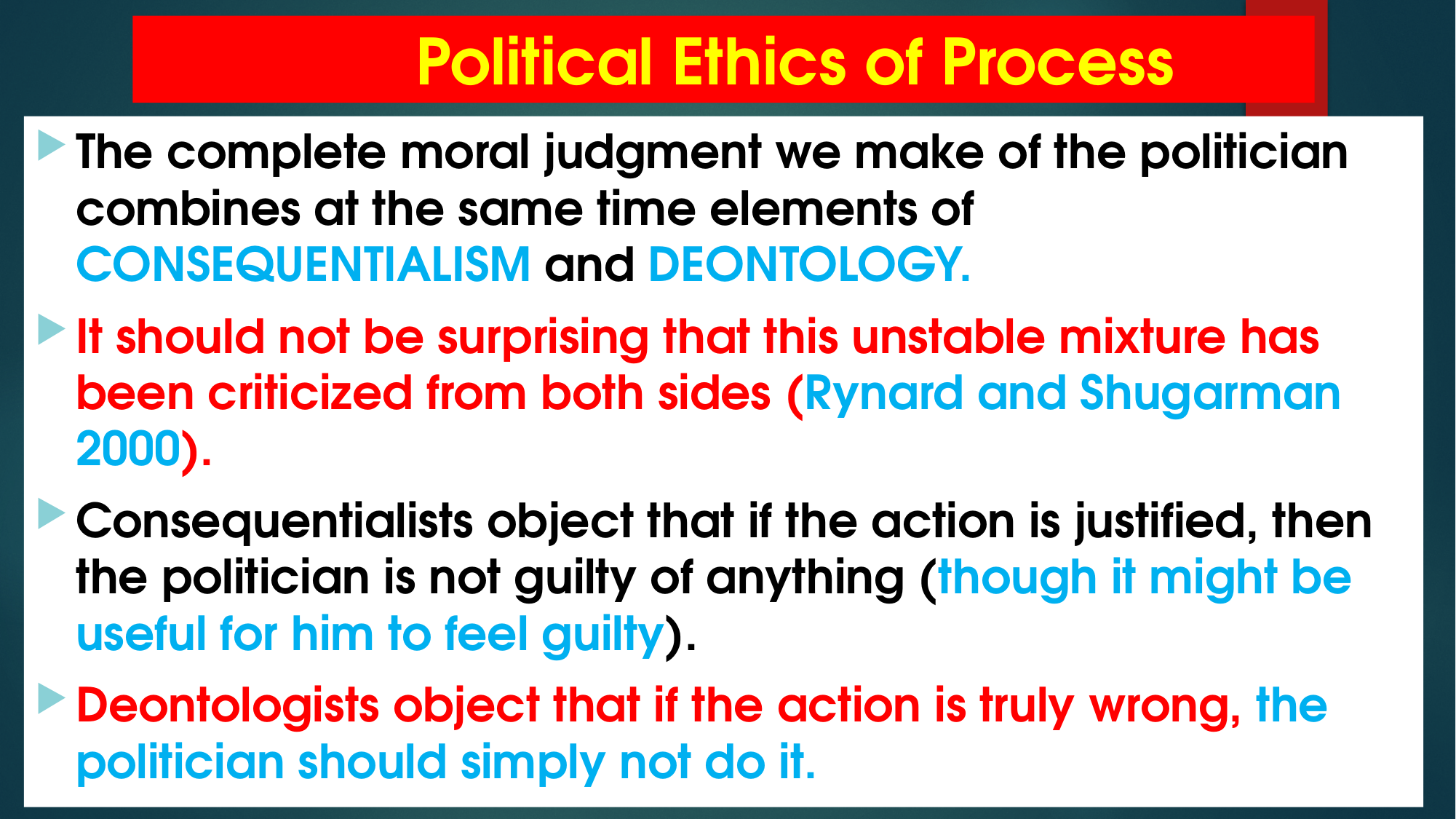

# More on Political Ethics of Process
The complete moral judgment we make of the politician combines at the same time elements of CONSEQUENTIALISM and DEONTOLOGY.
It should not be surprising that this unstable mixture has been criticized from both sides (Rynard and Shugarman 2000).
Consequentialists object that if the action is justified, then the politician is not guilty of anything (though it might be useful for him to feel guilty).
Deontologists object that if the action is truly wrong, the politician should simply not do it.